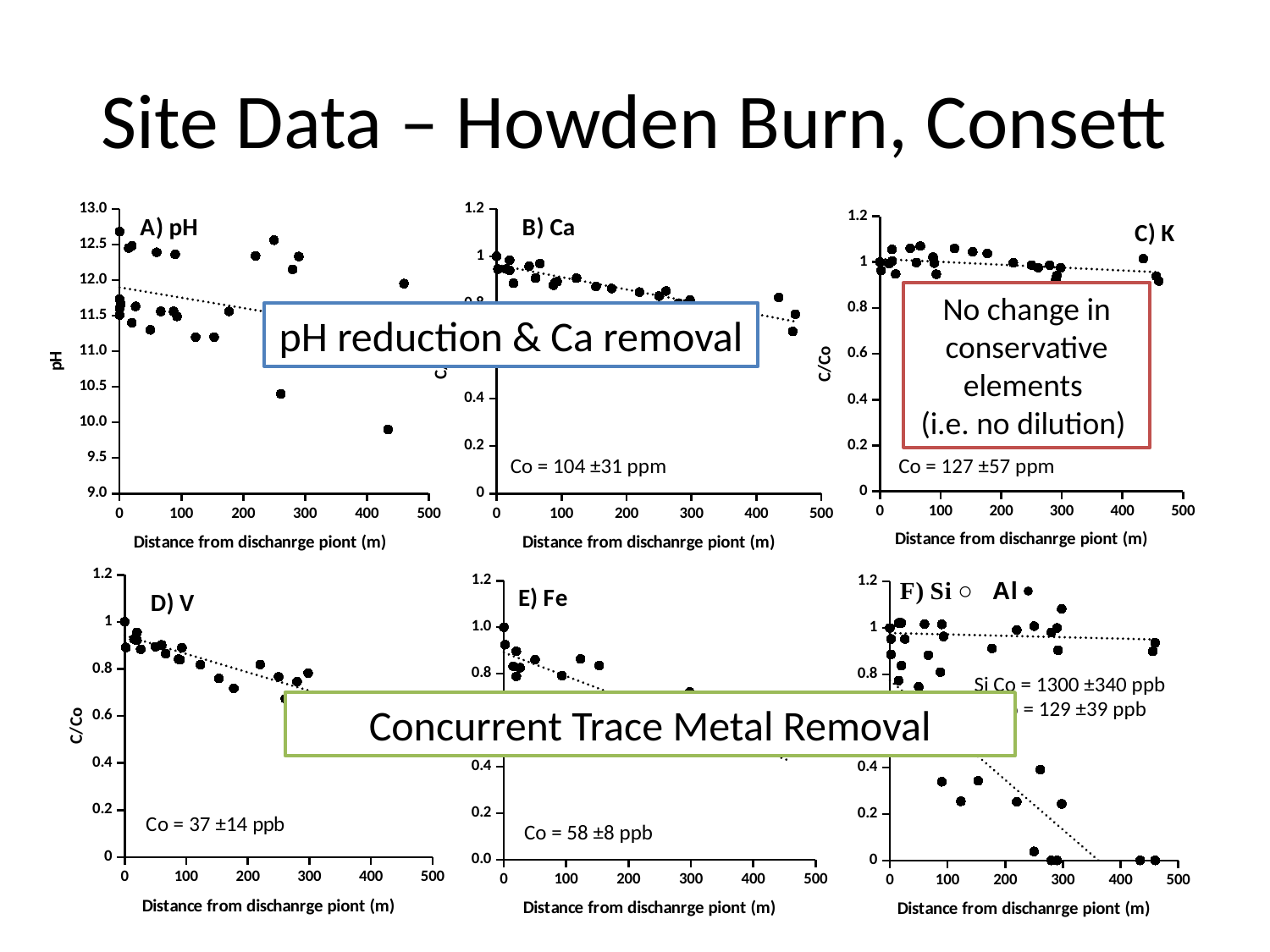

# Site Data – Howden Burn, Consett

### Chart: A) pH

| Category | pH |
|---|---|

### Chart: B) Ca

| Category | C/Co [Ca] |
|---|---|

### Chart: C) K

| Category | C/Co [K] |
|---|---|
Co = 104 ±31 ppm
Co = 127 ±57 ppm

### Chart: D) V

| Category | C/Co [V] |
|---|---|

### Chart: E) Fe

| Category | C/Co [Fe] |
|---|---|

### Chart

| Category | C/Co [K] |  |
|---|---|---|
Si Co = 1300 ±340 ppb
Al Co = 129 ±39 ppb
Co = 58 ±8 ppb
No change in conservative elements
(i.e. no dilution)
pH reduction & Ca removal
Concurrent Trace Metal Removal